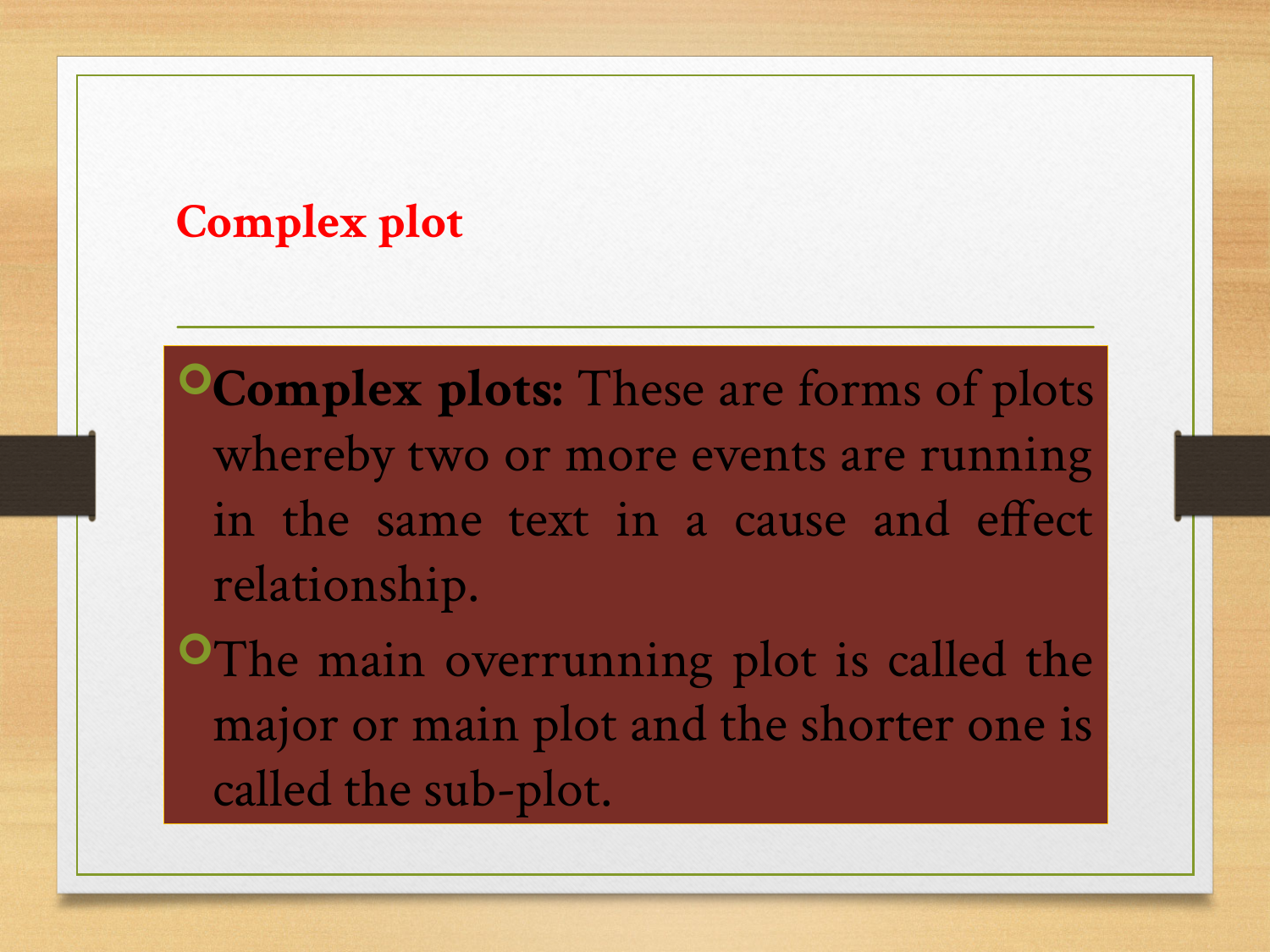

# Complex plot
Complex plots: These are forms of plots whereby two or more events are running in the same text in a cause and effect relationship.
The main overrunning plot is called the major or main plot and the shorter one is called the sub-plot.